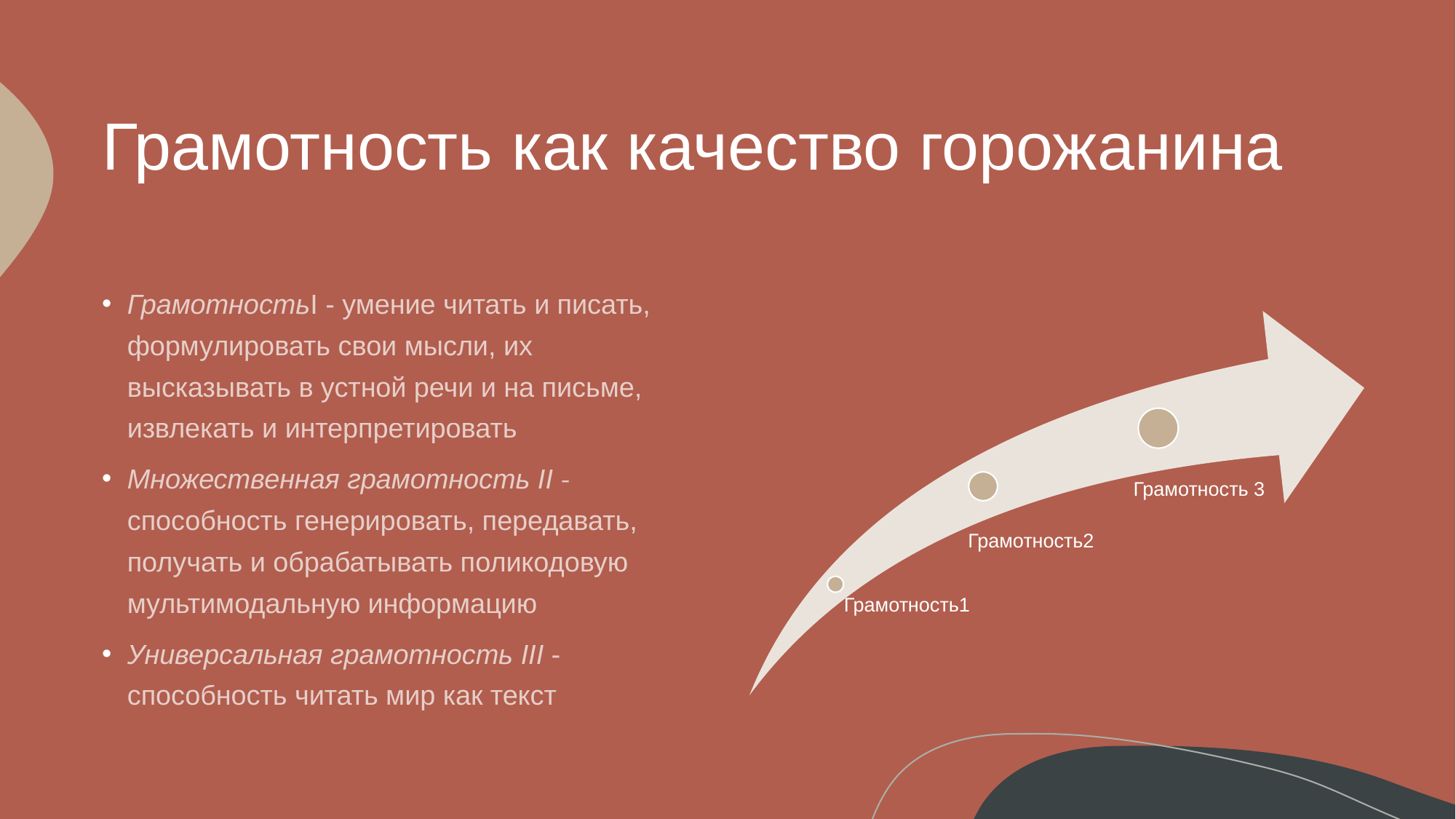

# Грамотность как качество горожанина
ГрамотностьI - умение читать и писать, формулировать свои мысли, их высказывать в устной речи и на письме, извлекать и интерпретировать
Множественная грамотность II - способность генерировать, передавать, получать и обрабатывать поликодовую мультимодальную информацию
Универсальная грамотность III - способность читать мир как текст

Грамотность1
Грамотность2
Грамотность 3